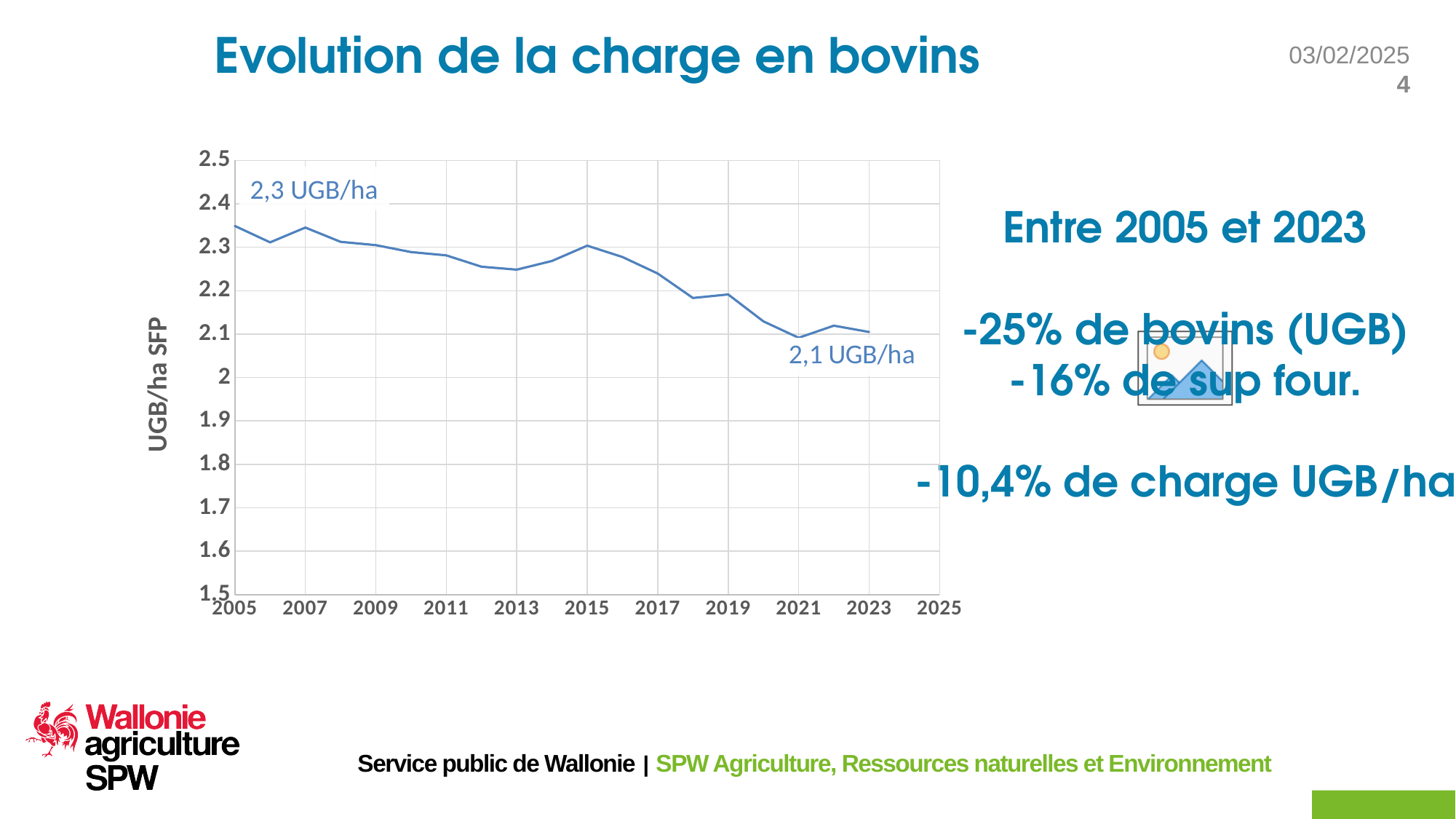

Evolution de la charge en bovins

### Chart

| Category | UGBB/SFP |
|---|---|
2,3 UGB/ha
Entre 2005 et 2023

-25% de bovins (UGB)
-16% de sup four.

-10,4% de charge UGB/ha

 21 000 élevages
 14 900 élevages
 10 200 élevages
 7 700 élevages
 7 200 élevages